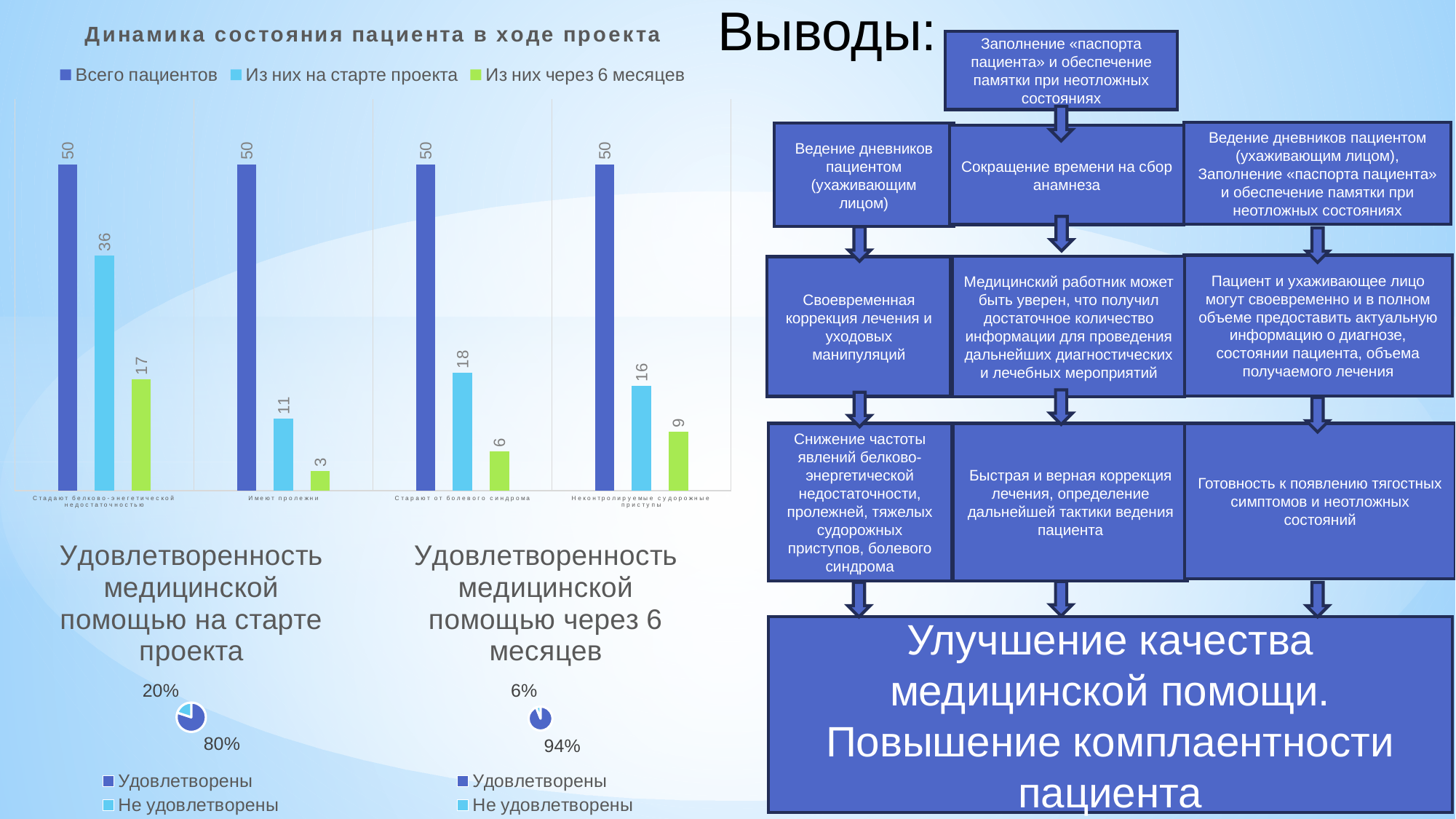

# Выводы:

### Chart: Динамика состояния пациента в ходе проекта

| Category | Всего пациентов | Из них на старте проекта | Из них через 6 месяцев |
|---|---|---|---|
| Стадают белково-энегетической недостаточностью | 50.0 | 36.0 | 17.0 |
| Имеют пролежни | 50.0 | 11.0 | 3.0 |
| Старают от болевого синдрома | 50.0 | 18.0 | 6.0 |
| Неконтролируемые судорожные приступы | 50.0 | 16.0 | 9.0 |
Заполнение «паспорта пациента» и обеспечение памятки при неотложных состояниях

Ведение дневников пациентом (ухаживающим лицом), Заполнение «паспорта пациента» и обеспечение памятки при неотложных состояниях
Ведение дневников пациентом (ухаживающим лицом)
Сокращение времени на сбор анамнеза

Пациент и ухаживающее лицо могут своевременно и в полном объеме предоставить актуальную информацию о диагнозе, состоянии пациента, объема получаемого лечения
Медицинский работник может быть уверен, что получил достаточное количество информации для проведения дальнейших диагностических и лечебных мероприятий
Своевременная коррекция лечения и уходовых манипуляций

Снижение частоты явлений белково-энергетической недостаточности, пролежней, тяжелых судорожных приступов, болевого синдрома
Быстрая и верная коррекция лечения, определение дальнейшей тактики ведения пациента
Готовность к появлению тягостных симптомов и неотложных состояний

### Chart:

| Category | Удовлетворенность медицинской помощью на старте проекта |
|---|---|
| Удовлетворены | 0.8 |
| Не удовлетворены | 0.2 |

### Chart:

| Category | Удовлетворенность медицинской помощью через 6 месяцев |
|---|---|
| Удовлетворены | 0.94 |
| Не удовлетворены | 0.06 |

Улучшение качества медицинской помощи.
Повышение комплаентности пациента